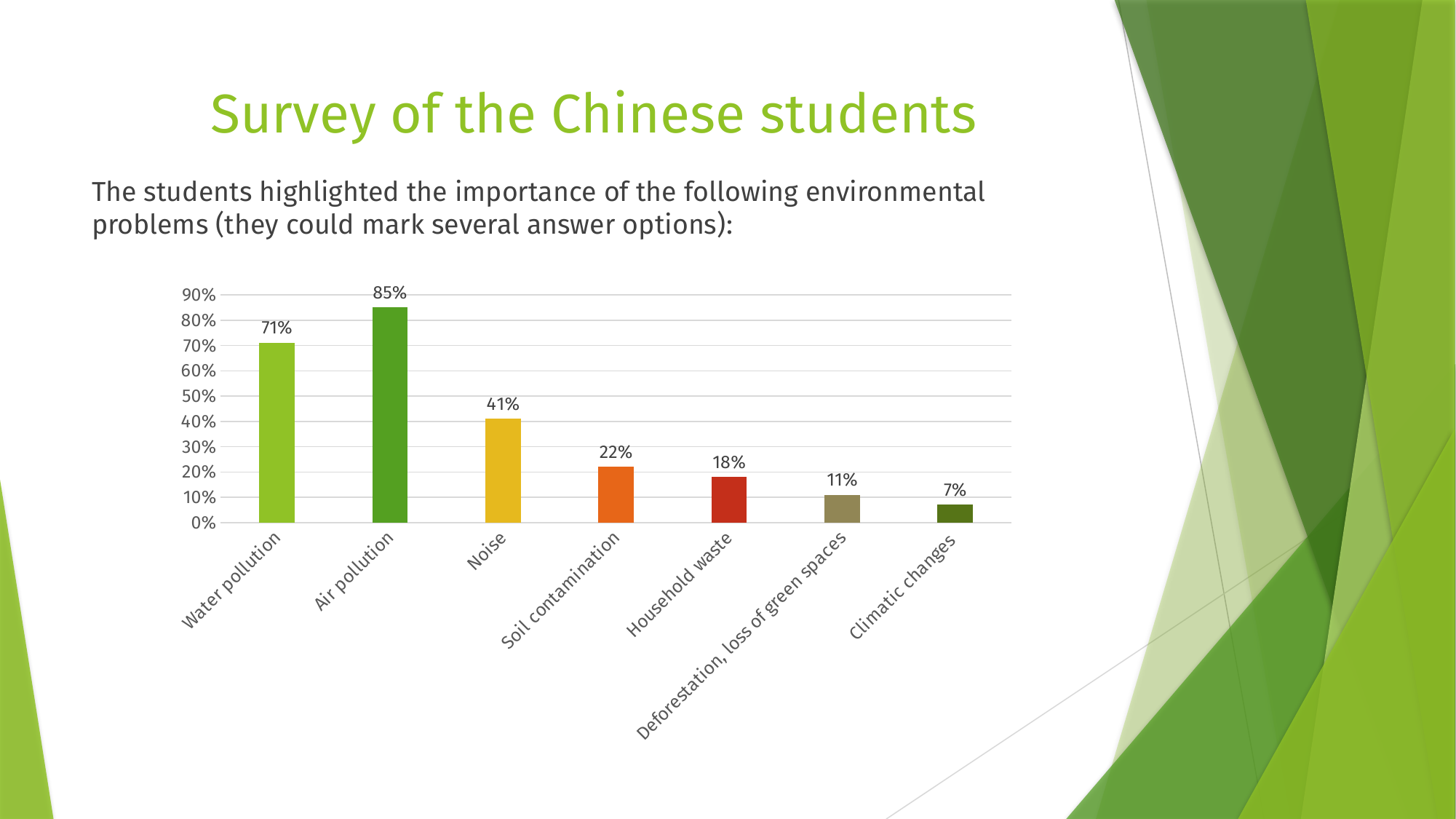

# Survey of the Chinese students
The students highlighted the importance of the following environmental problems (they could mark several answer options):

### Chart

| Category | Столбец2 |
|---|---|
| Water pollution | 0.71 |
| Air pollution | 0.85 |
| Noise | 0.41 |
| Soil contamination | 0.22 |
| Household waste | 0.18 |
| Deforestation, loss of green spaces | 0.11 |
| Climatic changes  | 0.07 |